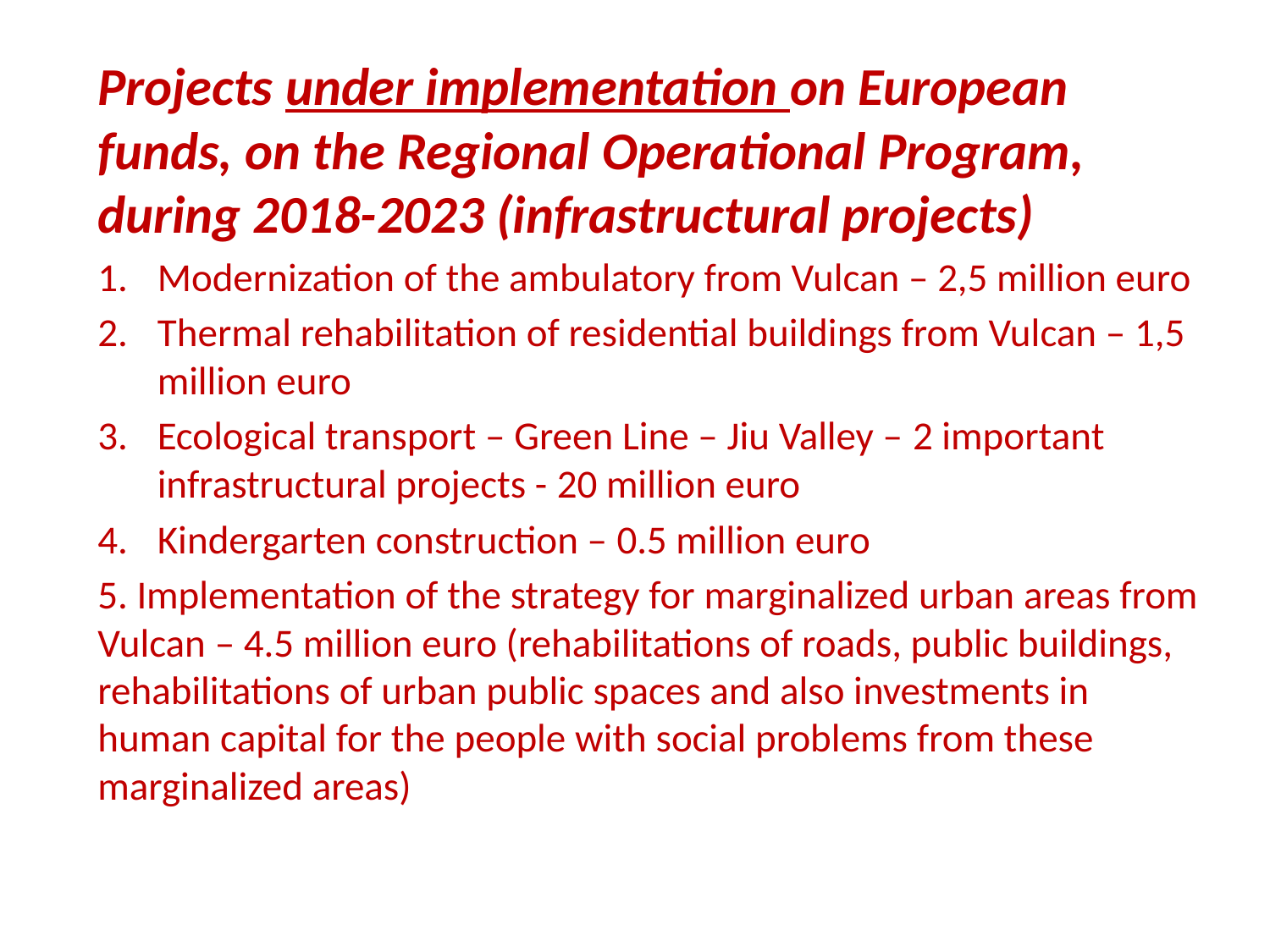

Projects under implementation on European funds, on the Regional Operational Program, during 2018-2023 (infrastructural projects)
Modernization of the ambulatory from Vulcan – 2,5 million euro
Thermal rehabilitation of residential buildings from Vulcan – 1,5 million euro
Ecological transport – Green Line – Jiu Valley – 2 important infrastructural projects - 20 million euro
Kindergarten construction – 0.5 million euro
5. Implementation of the strategy for marginalized urban areas from Vulcan – 4.5 million euro (rehabilitations of roads, public buildings, rehabilitations of urban public spaces and also investments in human capital for the people with social problems from these marginalized areas)
#